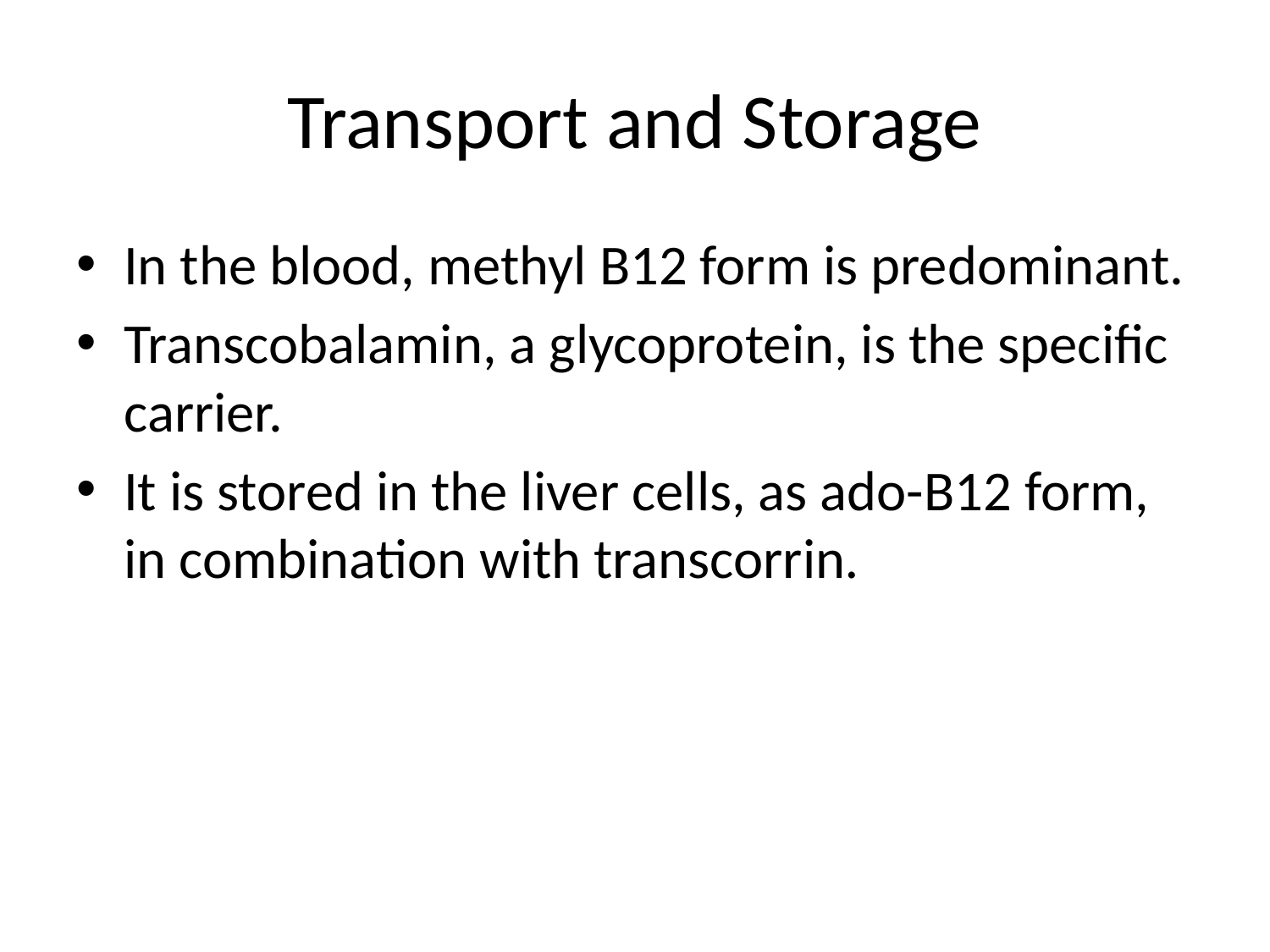

# Transport and Storage
In the blood, methyl B12 form is predominant.
Transcobalamin, a glycoprotein, is the specific carrier.
It is stored in the liver cells, as ado-B12 form, in combination with transcorrin.